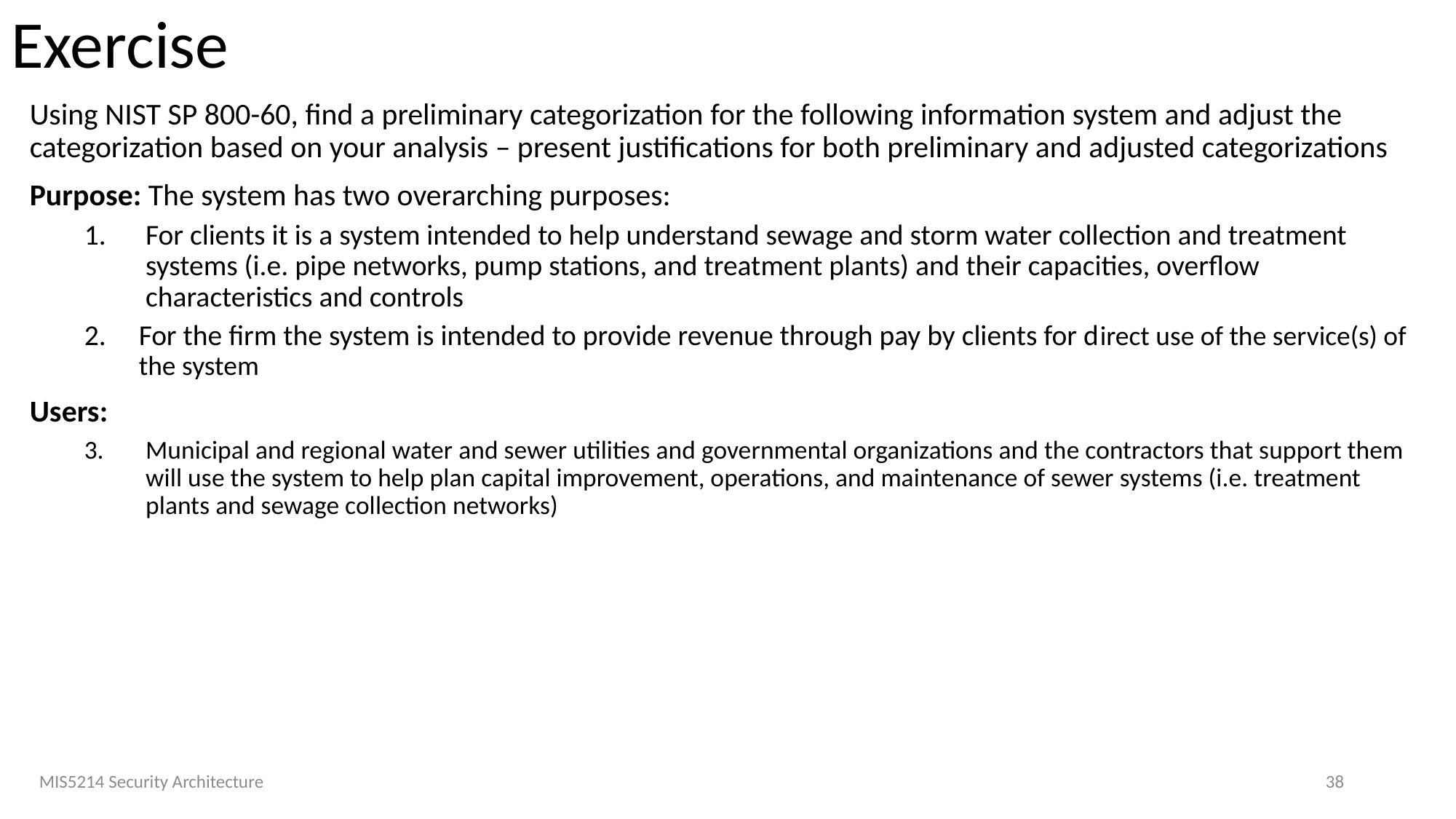

# Exercise
Using NIST SP 800-60, find a preliminary categorization for the following information system and adjust the categorization based on your analysis – present justifications for both preliminary and adjusted categorizations
Purpose: The system has two overarching purposes:
For clients it is a system intended to help understand sewage and storm water collection and treatment systems (i.e. pipe networks, pump stations, and treatment plants) and their capacities, overflow characteristics and controls
For the firm the system is intended to provide revenue through pay by clients for direct use of the service(s) of the system
Users:
Municipal and regional water and sewer utilities and governmental organizations and the contractors that support them will use the system to help plan capital improvement, operations, and maintenance of sewer systems (i.e. treatment plants and sewage collection networks)
MIS5214 Security Architecture
38